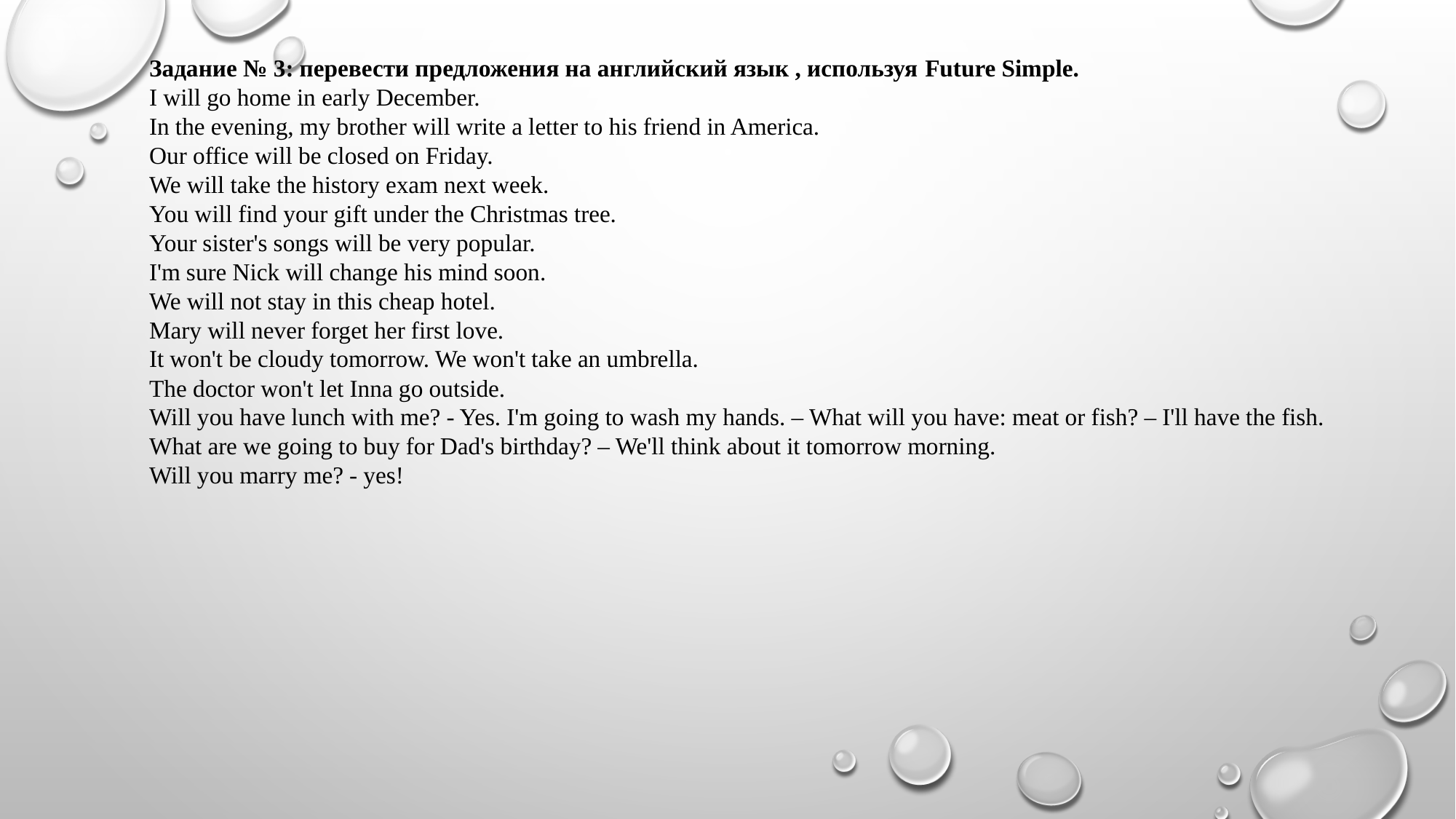

Задание № 3: перевести предложения на английский язык , используя Future Simple.
I will go home in early December.
In the evening, my brother will write a letter to his friend in America.
Our office will be closed on Friday.
We will take the history exam next week.
You will find your gift under the Christmas tree.
Your sister's songs will be very popular.
I'm sure Nick will change his mind soon.
We will not stay in this cheap hotel.
Mary will never forget her first love.
It won't be cloudy tomorrow. We won't take an umbrella.
The doctor won't let Inna go outside.
Will you have lunch with me? - Yes. I'm going to wash my hands. – What will you have: meat or fish? – I'll have the fish.
What are we going to buy for Dad's birthday? – We'll think about it tomorrow morning.
Will you marry me? - yes!